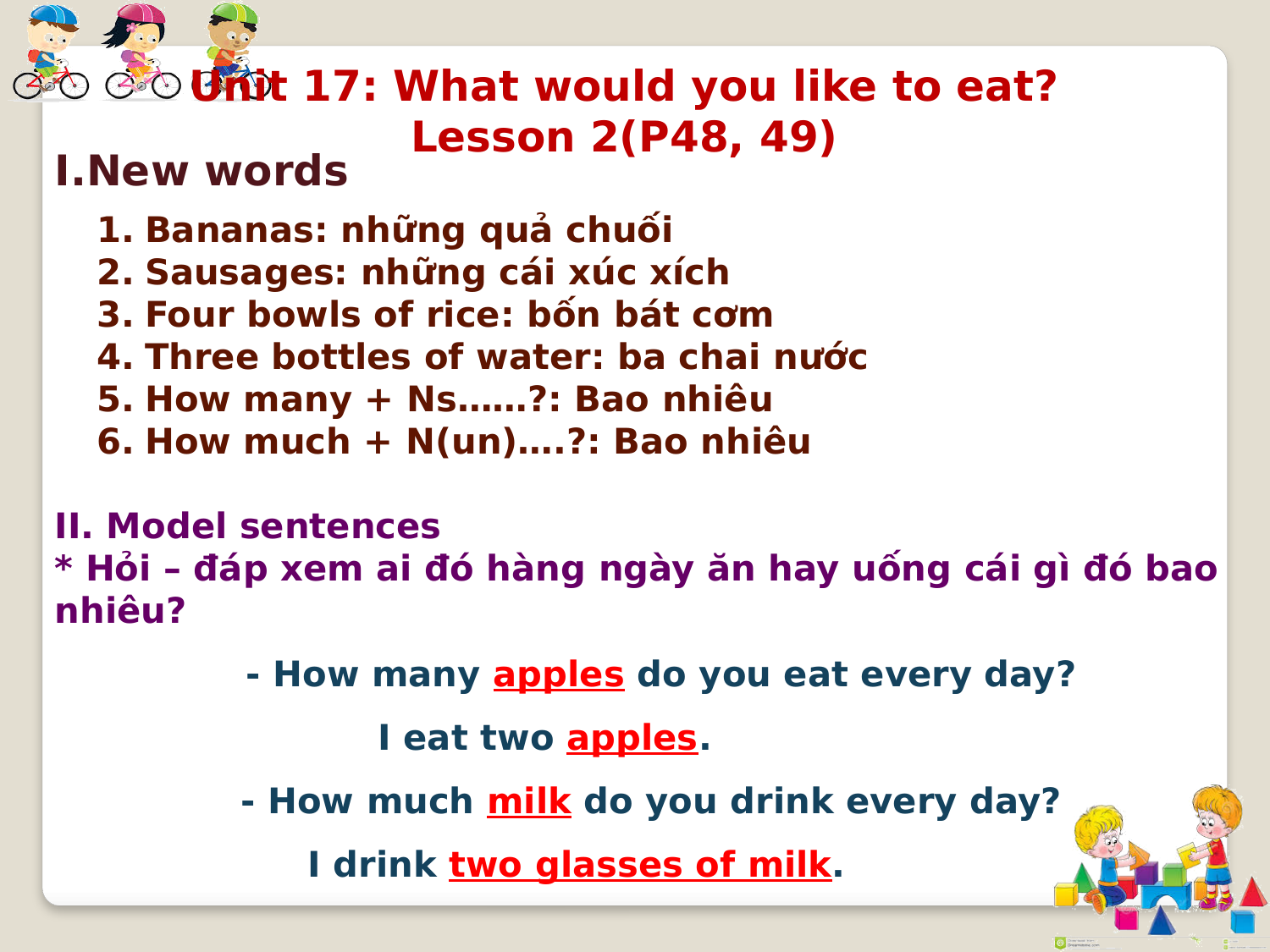

Unit 17: What would you like to eat?
Lesson 2(P48, 49)
I.New words
Bananas: những quả chuối
Sausages: những cái xúc xích
Four bowls of rice: bốn bát cơm
Three bottles of water: ba chai nước
How many + Ns……?: Bao nhiêu
How much + N(un)….?: Bao nhiêu
II. Model sentences
* Hỏi – đáp xem ai đó hàng ngày ăn hay uống cái gì đó bao nhiêu?
- How many apples do you eat every day?
I eat two apples.
       - How much milk do you drink every day?
I drink two glasses of milk.